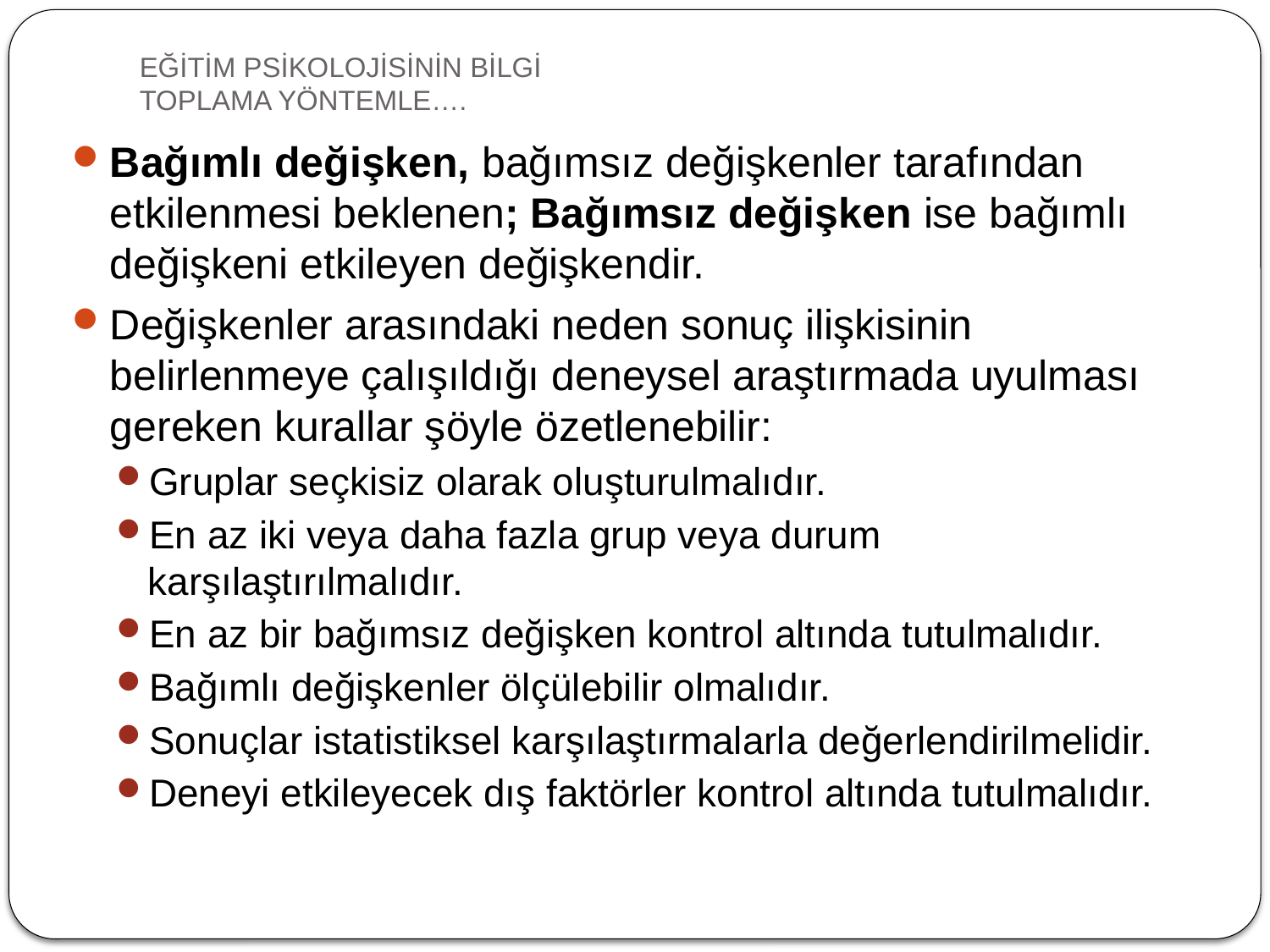

# EĞİTİM PSİKOLOJİSİNİN BİLGİ TOPLAMA YÖNTEMLE….
Bağımlı değişken, bağımsız değişkenler tarafından etkilenmesi beklenen; Bağımsız değişken ise bağımlı değişkeni etkileyen değişkendir.
Değişkenler arasındaki neden sonuç ilişkisinin belirlenmeye çalışıldığı deneysel araştırmada uyulması gereken kurallar şöyle özetlenebilir:
Gruplar seçkisiz olarak oluşturulmalıdır.
En az iki veya daha fazla grup veya durum karşılaştırılmalıdır.
En az bir bağımsız değişken kontrol altında tutulmalıdır.
Bağımlı değişkenler ölçülebilir olmalıdır.
Sonuçlar istatistiksel karşılaştırmalarla değerlendirilmelidir.
Deneyi etkileyecek dış faktörler kontrol altında tutulmalıdır.